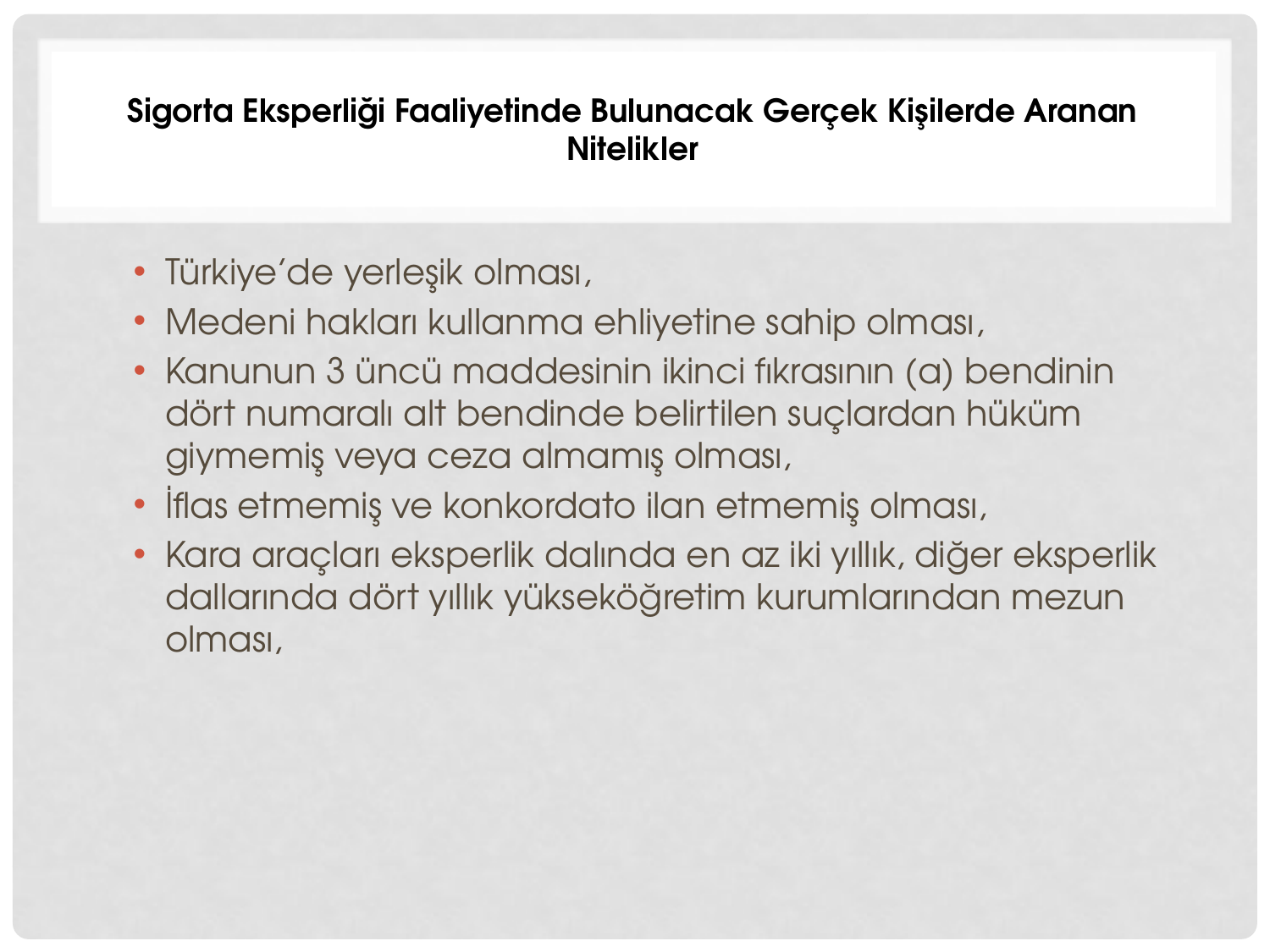

# Sigorta Eksperliği Faaliyetinde Bulunacak Gerçek Kişilerde Aranan Nitelikler
Türkiye’de yerleşik olması,
Medeni hakları kullanma ehliyetine sahip olması,
Kanunun 3 üncü maddesinin ikinci fıkrasının (a) bendinin dört numaralı alt bendinde belirtilen suçlardan hüküm giymemiş veya ceza almamış olması,
İflas etmemiş ve konkordato ilan etmemiş olması,
Kara araçları eksperlik dalında en az iki yıllık, diğer eksperlik dallarında dört yıllık yükseköğretim kurumlarından mezun olması,